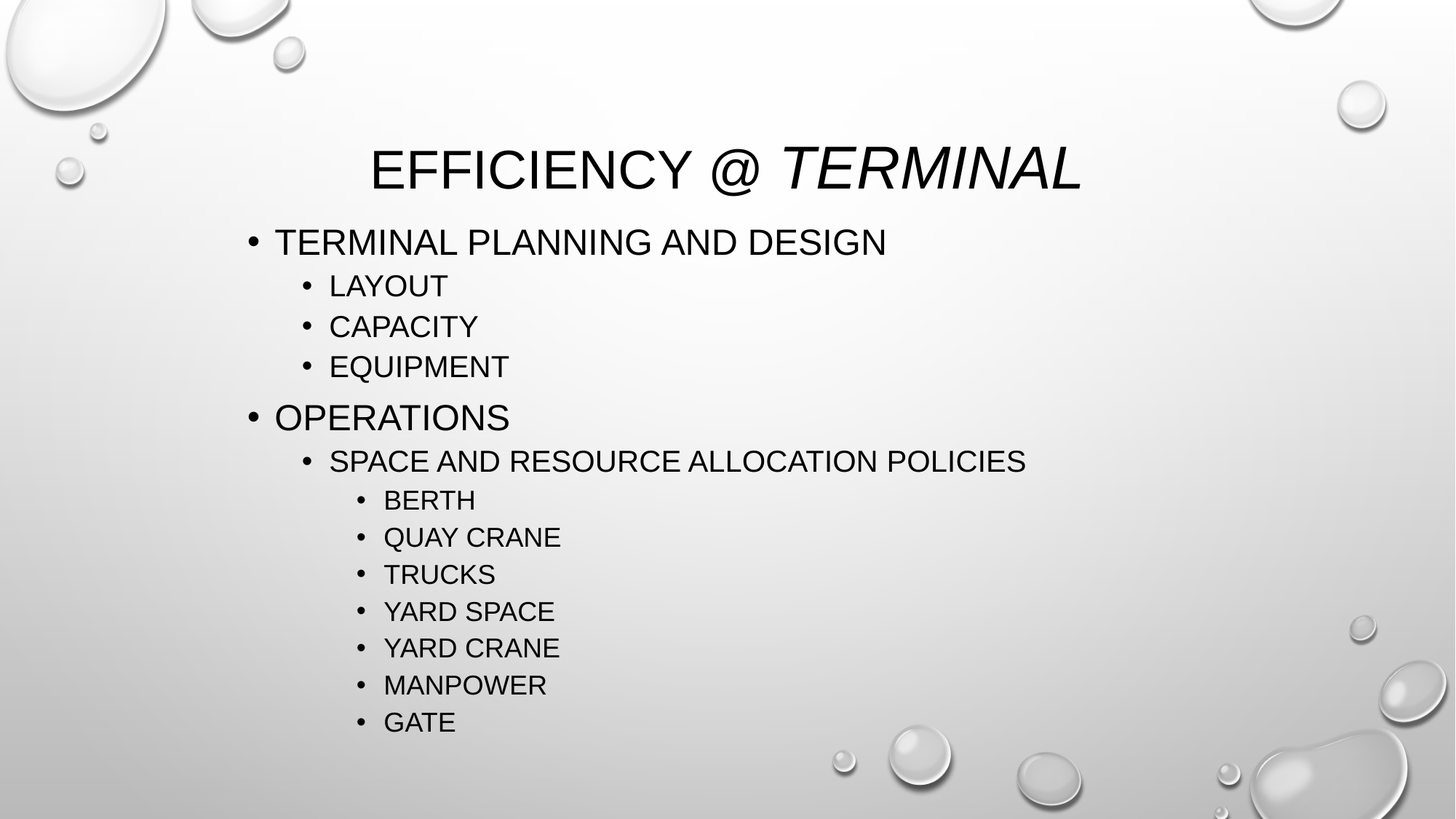

# Efficiency @ Terminal
Terminal Planning and Design
Layout
Capacity
Equipment
Operations
Space and resource allocation policies
Berth
Quay crane
Trucks
Yard space
Yard crane
Manpower
Gate